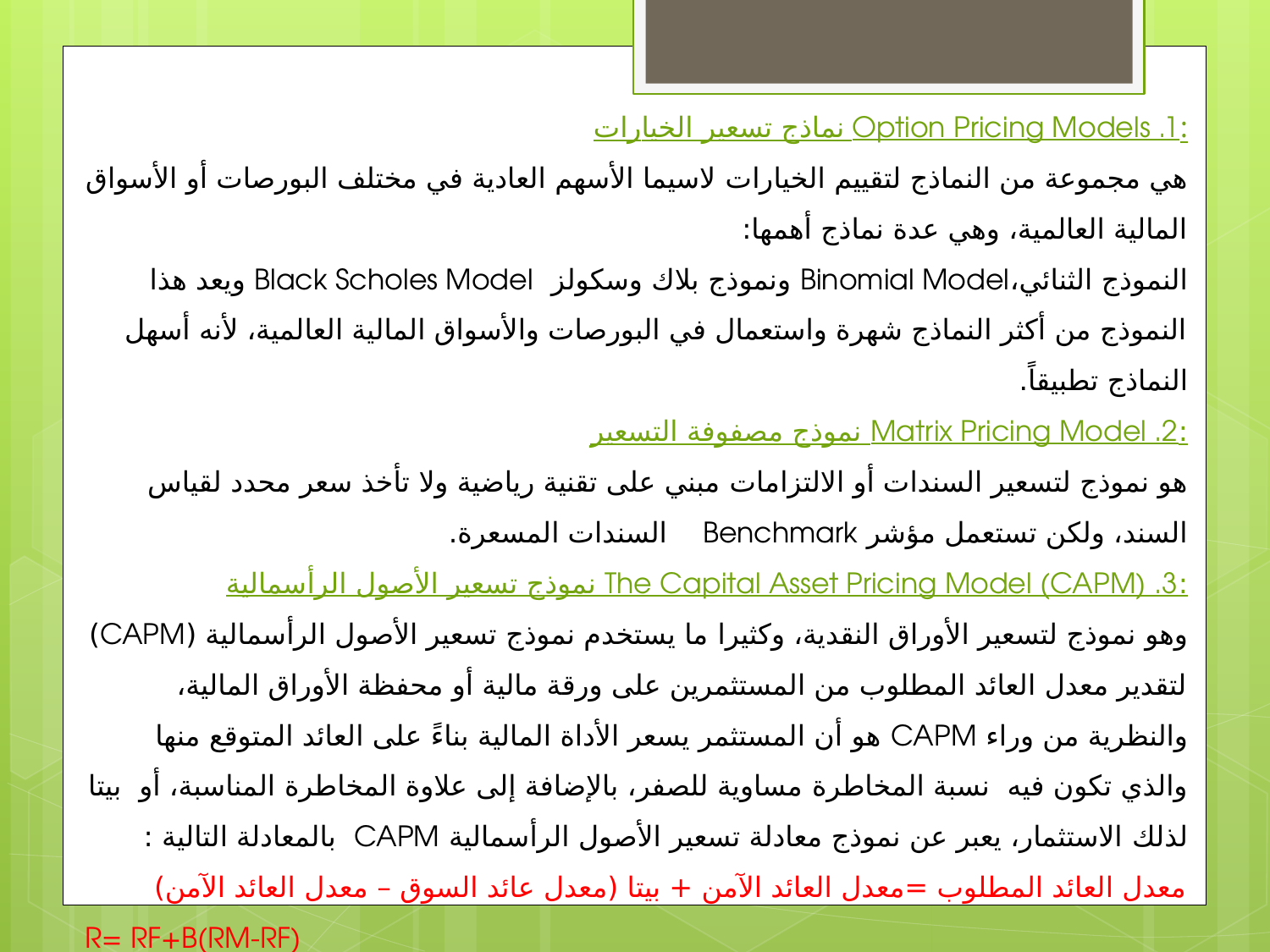

:Option Pricing Models .1 نماذج تسعير الخيارات
هي مجموعة من النماذج لتقييم الخيارات لاسيما الأسهم العادية في مختلف البورصات أو الأسواق المالية العالمية، وهي عدة نماذج أهمها:
النموذج الثنائي،Binomial Model ونموذج بلاك وسكولز  Black Scholes Model ويعد هذا النموذج من أكثر النماذج شهرة واستعمال في البورصات والأسواق المالية العالمية، لأنه أسهل النماذج تطبيقاً.
:Matrix Pricing Model .2 نموذج مصفوفة التسعير
هو نموذج لتسعير السندات أو الالتزامات مبني على تقنية رياضية ولا تأخذ سعر محدد لقياس السند، ولكن تستعمل مؤشر Benchmark    السندات المسعرة.
:The Capital Asset Pricing Model (CAPM) .3 نموذج تسعير الأصول الرأسمالية
وهو نموذج لتسعير الأوراق النقدية، وكثيرا ما يستخدم نموذج تسعير الأصول الرأسمالية (CAPM) لتقدير معدل العائد المطلوب من المستثمرين على ورقة مالية أو محفظة الأوراق المالية، والنظرية من وراء CAPM هو أن المستثمر يسعر الأداة المالية بناءً على العائد المتوقع منها والذي تكون فيه  نسبة المخاطرة مساوية للصفر، بالإضافة إلى علاوة المخاطرة المناسبة، أو  بيتا لذلك الاستثمار، يعبر عن نموذج معادلة تسعير الأصول الرأسمالية CAPM  بالمعادلة التالية :
معدل العائد المطلوب =معدل العائد الآمن + بيتا (معدل عائد السوق – معدل العائد الآمن)
R= RF+B(RM-RF)